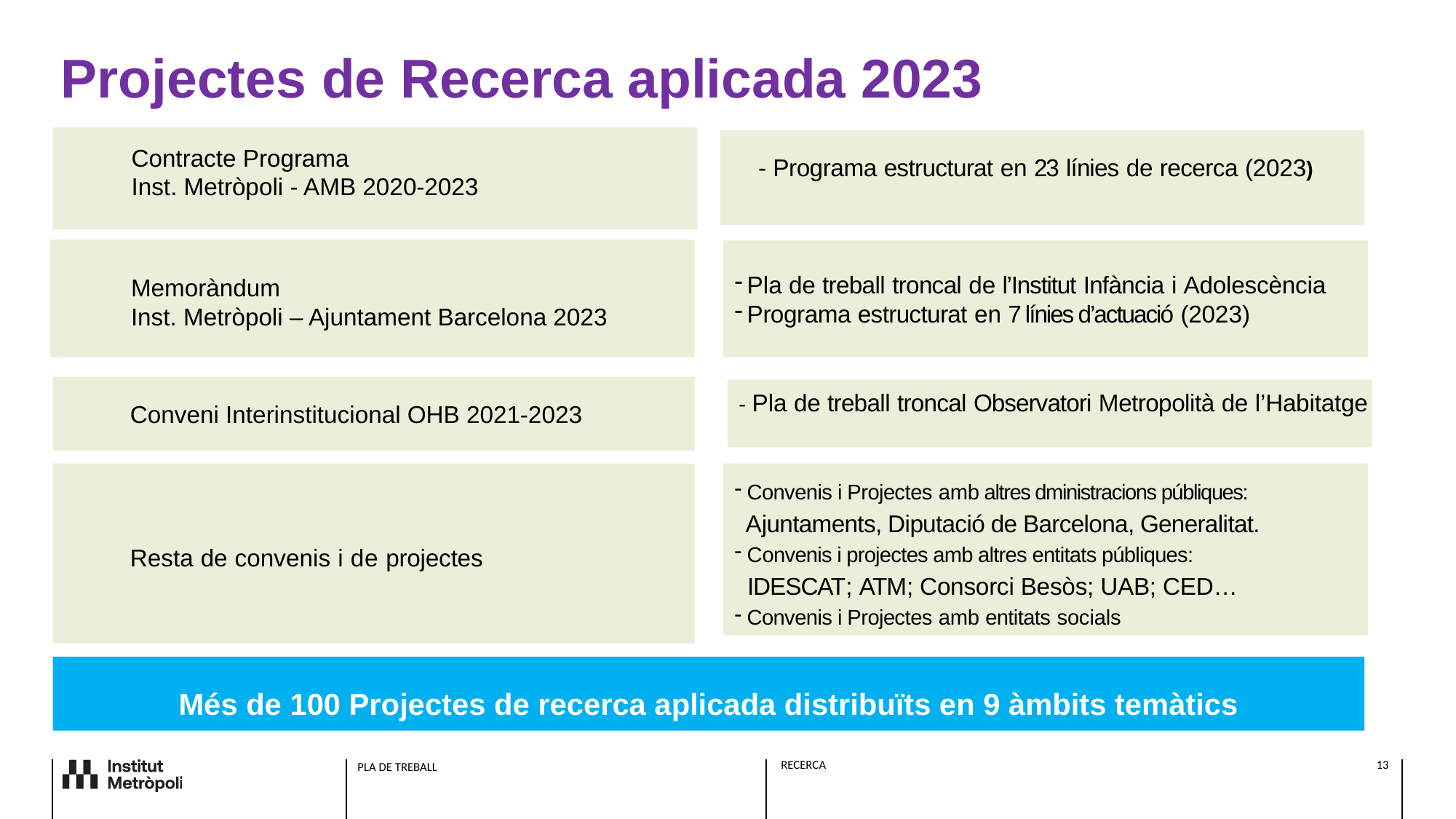

Projectes de Recerca aplicada 2023
          Contracte Programa
          Inst. Metròpoli - AMB 2020-2023

    - Programa estructurat en 23 línies de recerca (2023)

            Memoràndum
            Inst. Metròpoli – Ajuntament Barcelona 2023

Pla de treball troncal de l’Institut Infància i Adolescència
Programa estructurat en 7 línies d’actuació (2023)

          Conveni Interinstitucional OHB 2021-2023

- Pla de treball troncal Observatori Metropolità de l’Habitatge

Convenis i Projectes amb altres dministracions públiques:
  Ajuntaments, Diputació de Barcelona, Generalitat.
Convenis i projectes amb altres entitats públiques:
  IDESCAT; ATM; Consorci Besòs; UAB; CED…
Convenis i Projectes amb entitats socials

          Resta de convenis i de projectes

Més de 100 Projectes de recerca aplicada distribuïts en 9 àmbits temàtics
RECERCA
PLA DE TREBALL